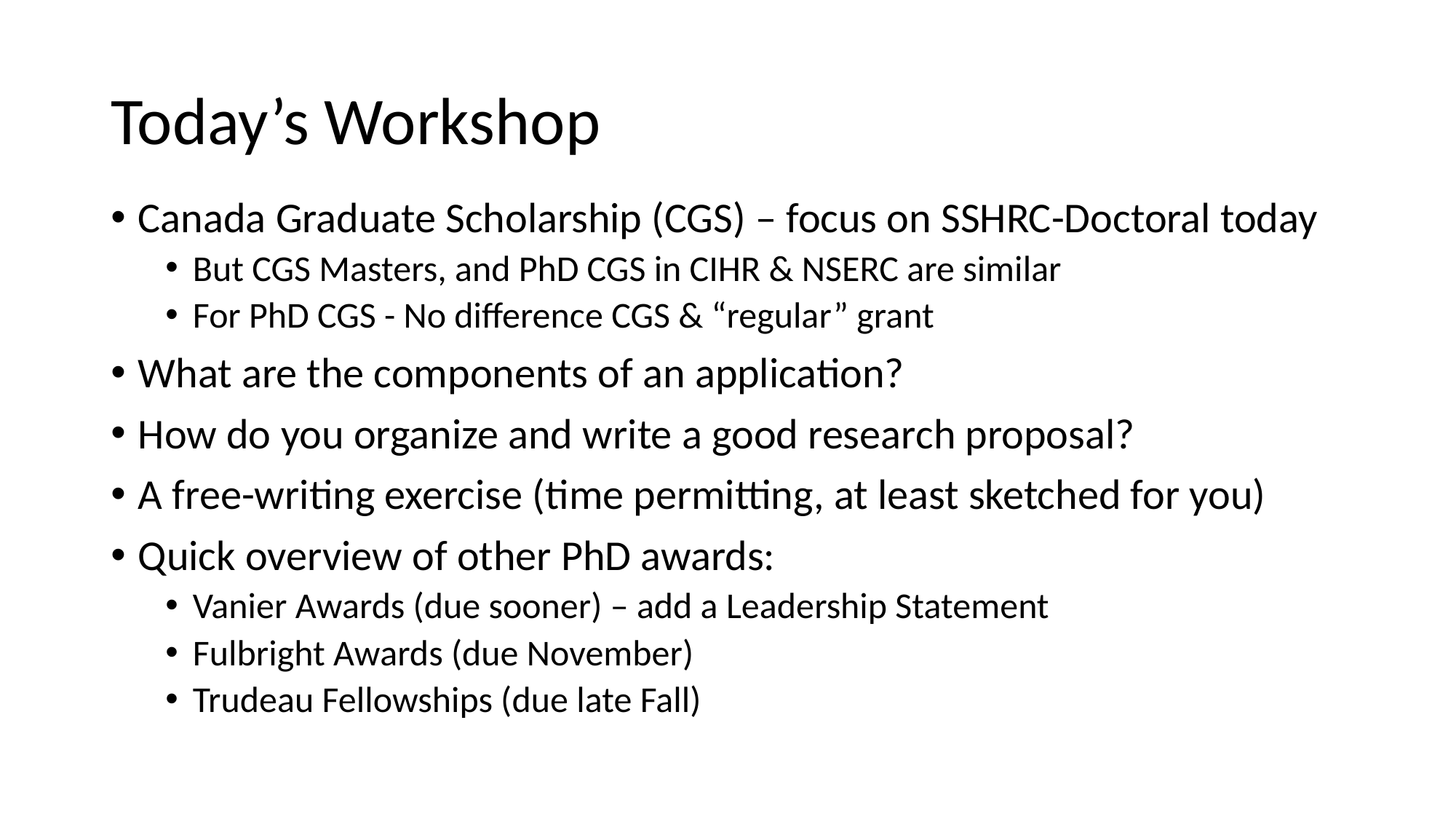

# Today’s Workshop
Canada Graduate Scholarship (CGS) – focus on SSHRC-Doctoral today
But CGS Masters, and PhD CGS in CIHR & NSERC are similar
For PhD CGS - No difference CGS & “regular” grant
What are the components of an application?
How do you organize and write a good research proposal?
A free-writing exercise (time permitting, at least sketched for you)
Quick overview of other PhD awards:
Vanier Awards (due sooner) – add a Leadership Statement
Fulbright Awards (due November)
Trudeau Fellowships (due late Fall)